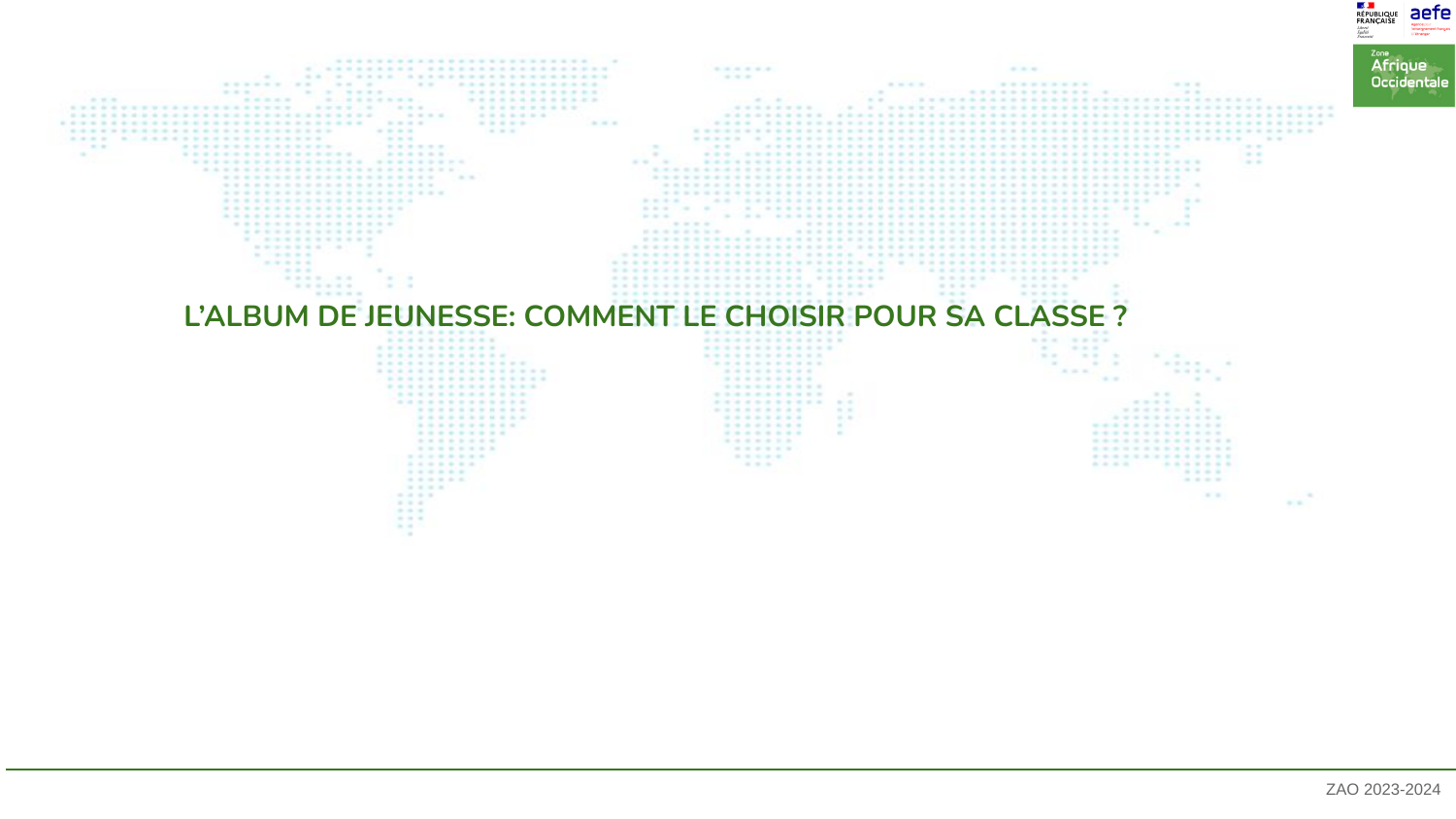

# L’ALBUM DE JEUNESSE: COMMENT LE CHOISIR POUR SA CLASSE ?